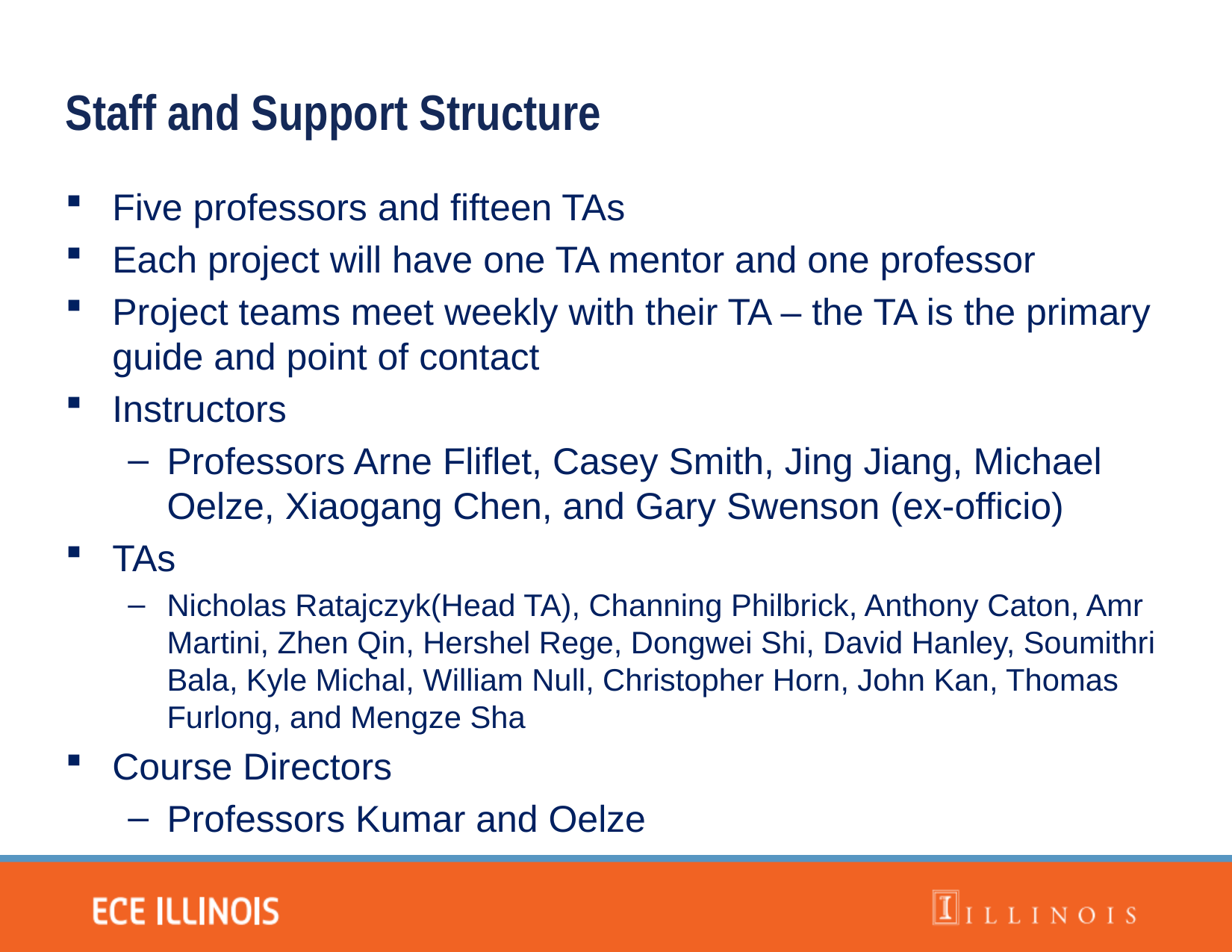

Staff and Support Structure
Five professors and fifteen TAs
Each project will have one TA mentor and one professor
Project teams meet weekly with their TA – the TA is the primary guide and point of contact
Instructors
Professors Arne Fliflet, Casey Smith, Jing Jiang, Michael Oelze, Xiaogang Chen, and Gary Swenson (ex-officio)
TAs
Nicholas Ratajczyk(Head TA), Channing Philbrick, Anthony Caton, Amr Martini, Zhen Qin, Hershel Rege, Dongwei Shi, David Hanley, Soumithri Bala, Kyle Michal, William Null, Christopher Horn, John Kan, Thomas Furlong, and Mengze Sha
Course Directors
Professors Kumar and Oelze